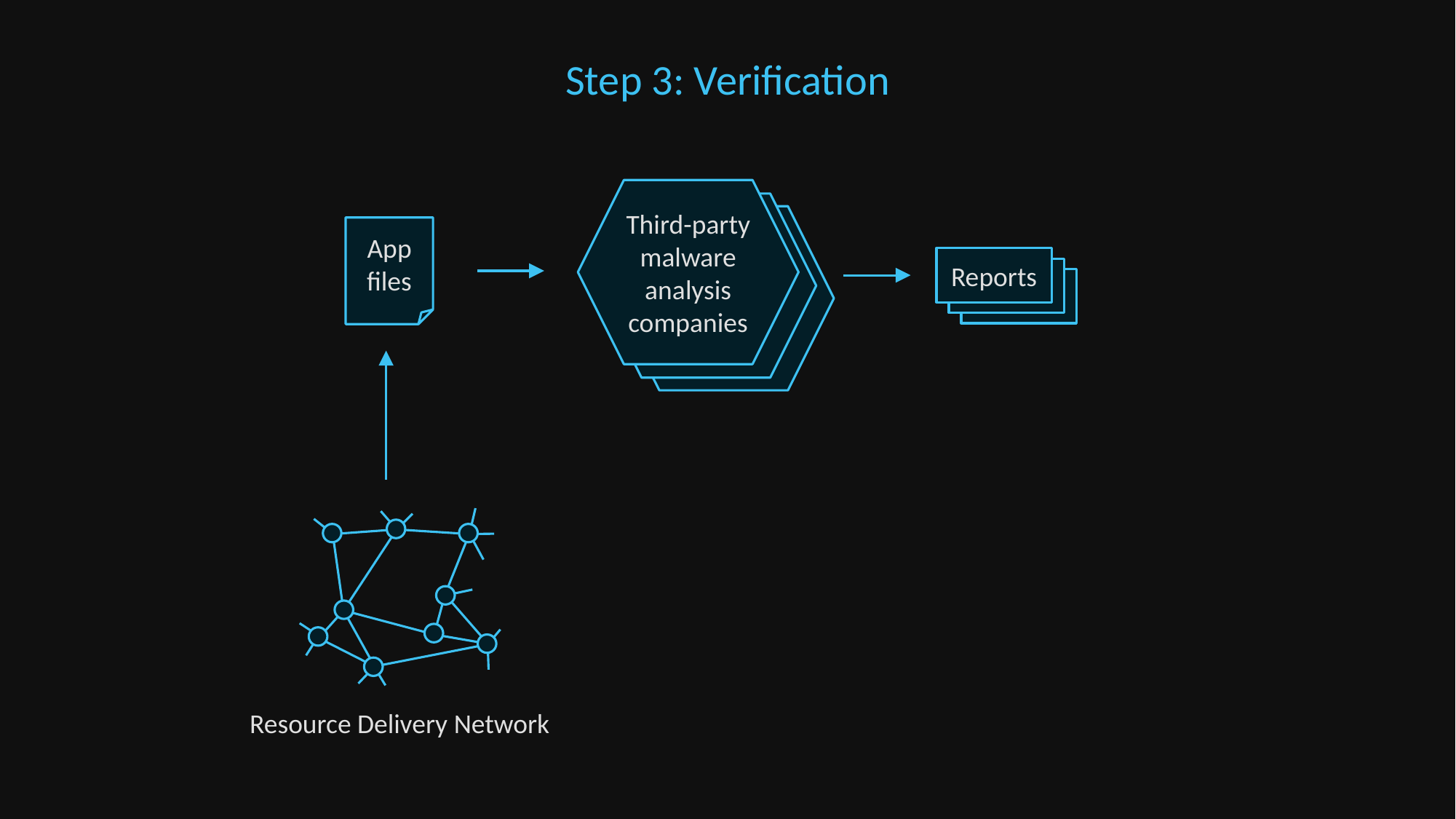

Step 3: Verification
Third-party
malware analysis
companies

App files
Reports

Resource Delivery Network